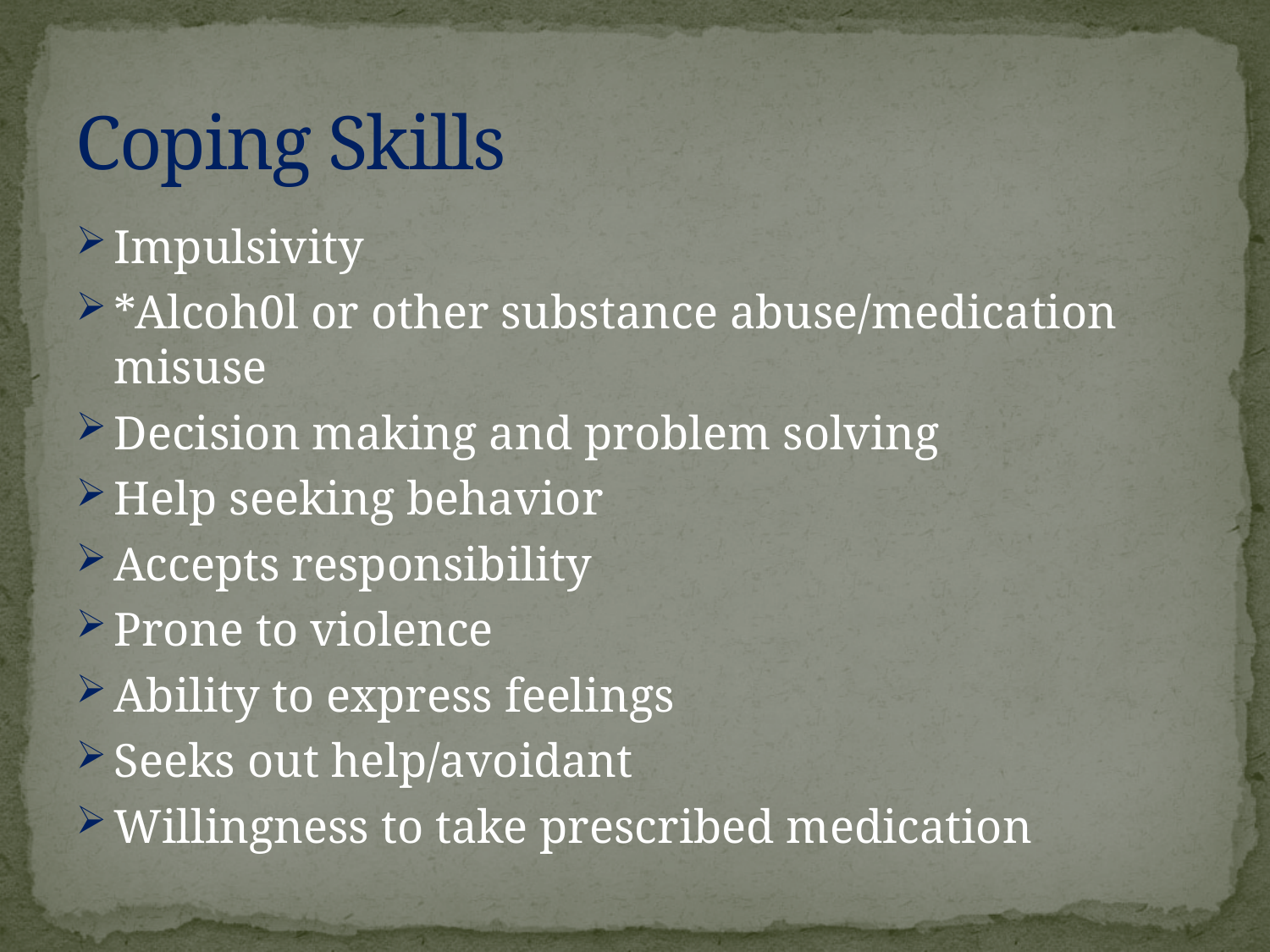

# Coping Skills
Impulsivity
*Alcoh0l or other substance abuse/medication misuse
Decision making and problem solving
Help seeking behavior
Accepts responsibility
Prone to violence
Ability to express feelings
Seeks out help/avoidant
Willingness to take prescribed medication